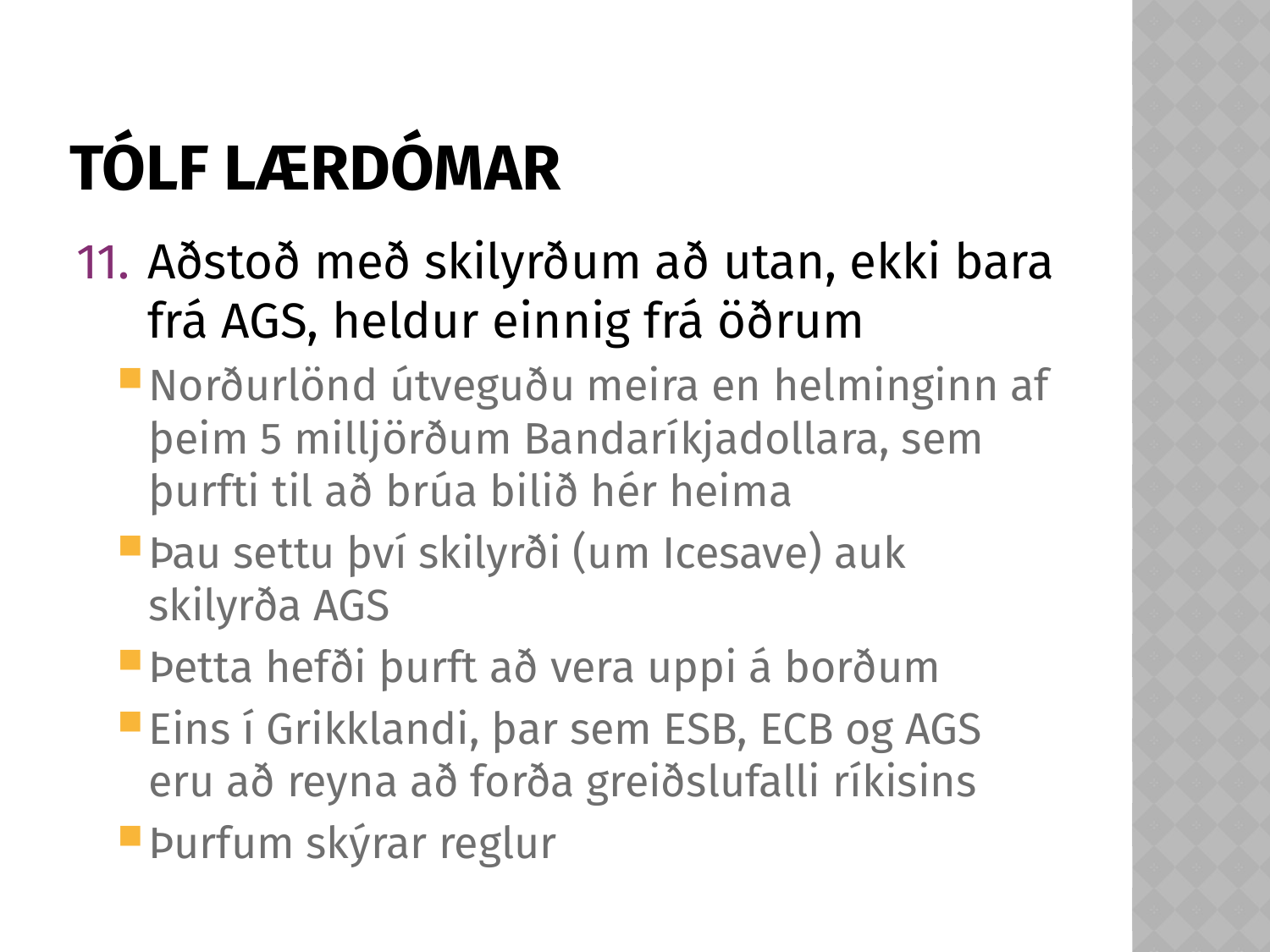

# Tólf lærdómar
11.	Aðstoð með skilyrðum að utan, ekki bara frá AGS, heldur einnig frá öðrum
Norðurlönd útveguðu meira en helminginn af þeim 5 milljörðum Bandaríkjadollara, sem þurfti til að brúa bilið hér heima
Þau settu því skilyrði (um Icesave) auk skilyrða AGS
Þetta hefði þurft að vera uppi á borðum
Eins í Grikklandi, þar sem ESB, ECB og AGS eru að reyna að forða greiðslufalli ríkisins
Þurfum skýrar reglur